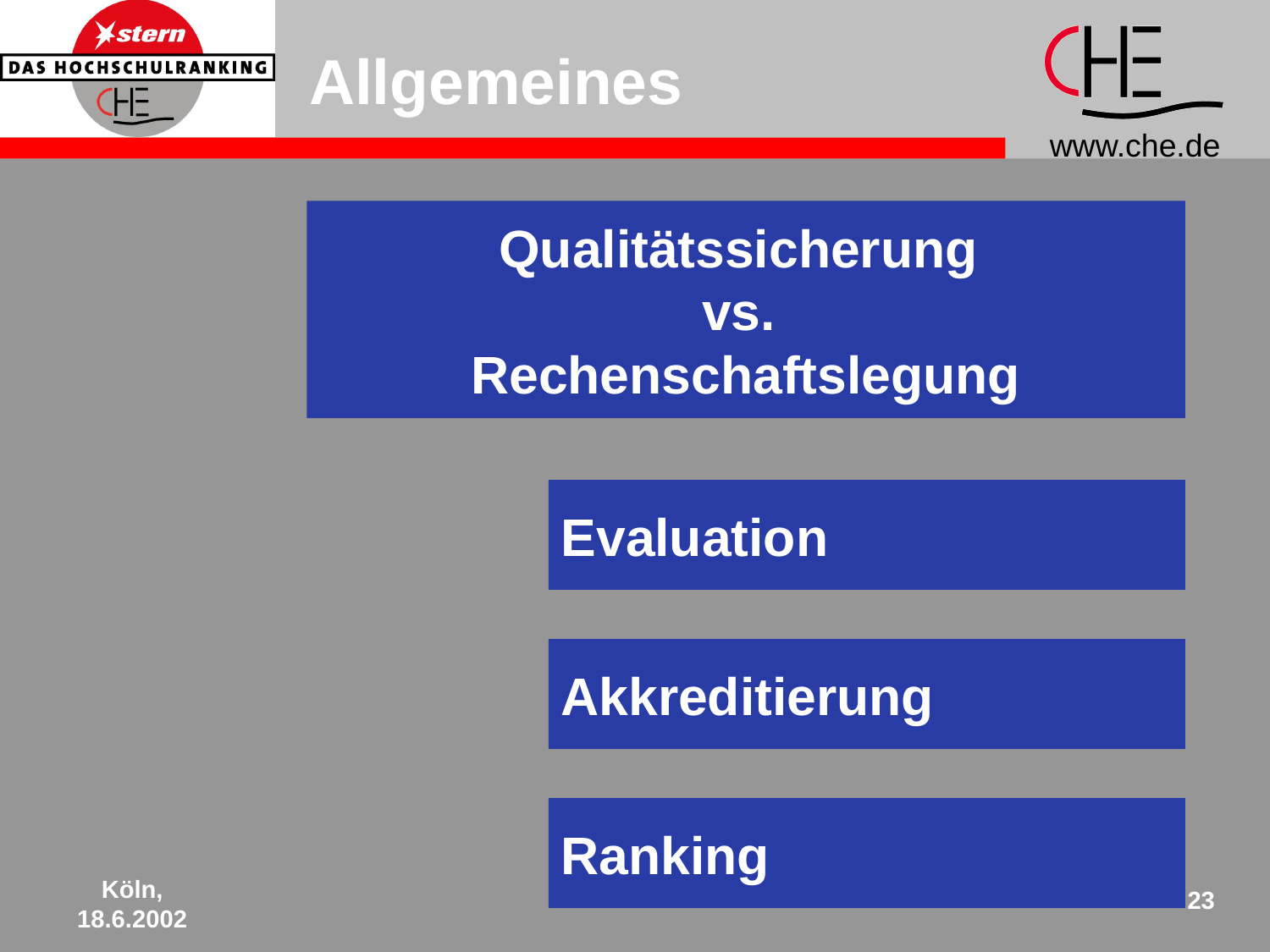

# Allgemeines
Qualitätssicherung
vs.
Rechenschaftslegung
Evaluation
Akkreditierung
Ranking
Köln,
18.6.2002
23